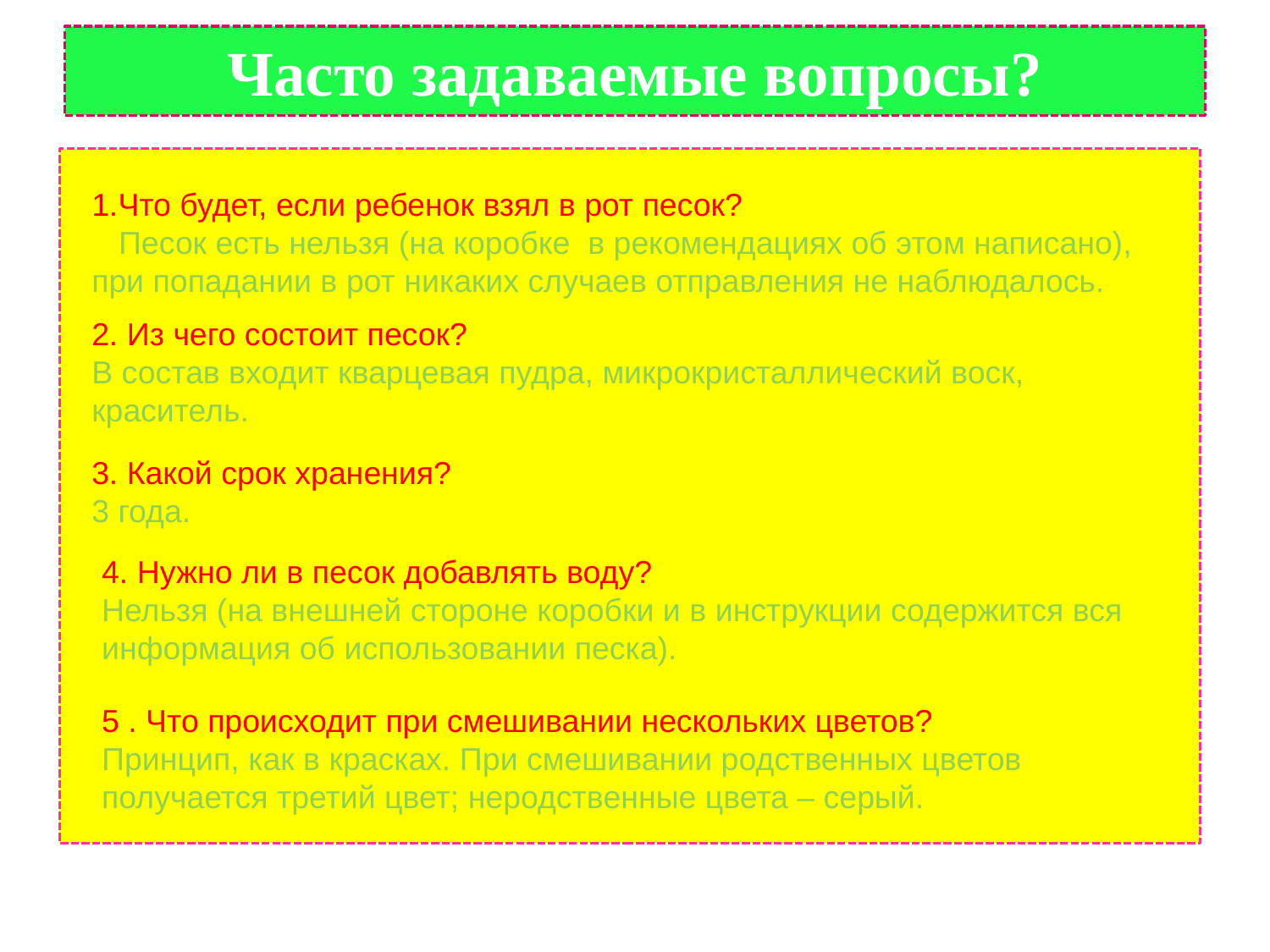

# Часто задаваемые вопросы?

1.Что будет, если ребенок взял в рот песок?
   Песок есть нельзя (на коробке  в рекомендациях об этом написано), при попадании в рот никаких случаев отправления не наблюдалось.

2. Из чего состоит песок?
В состав входит кварцевая пудра, микрокристаллический воск, краситель.
3. Какой срок хранения?
3 года.

4. Нужно ли в песок добавлять воду?
Нельзя (на внешней стороне коробки и в инструкции содержится вся информация об использовании песка).
5 . Что происходит при смешивании нескольких цветов?
Принцип, как в красках. При смешивании родственных цветов получается третий цвет; неродственные цвета – серый.